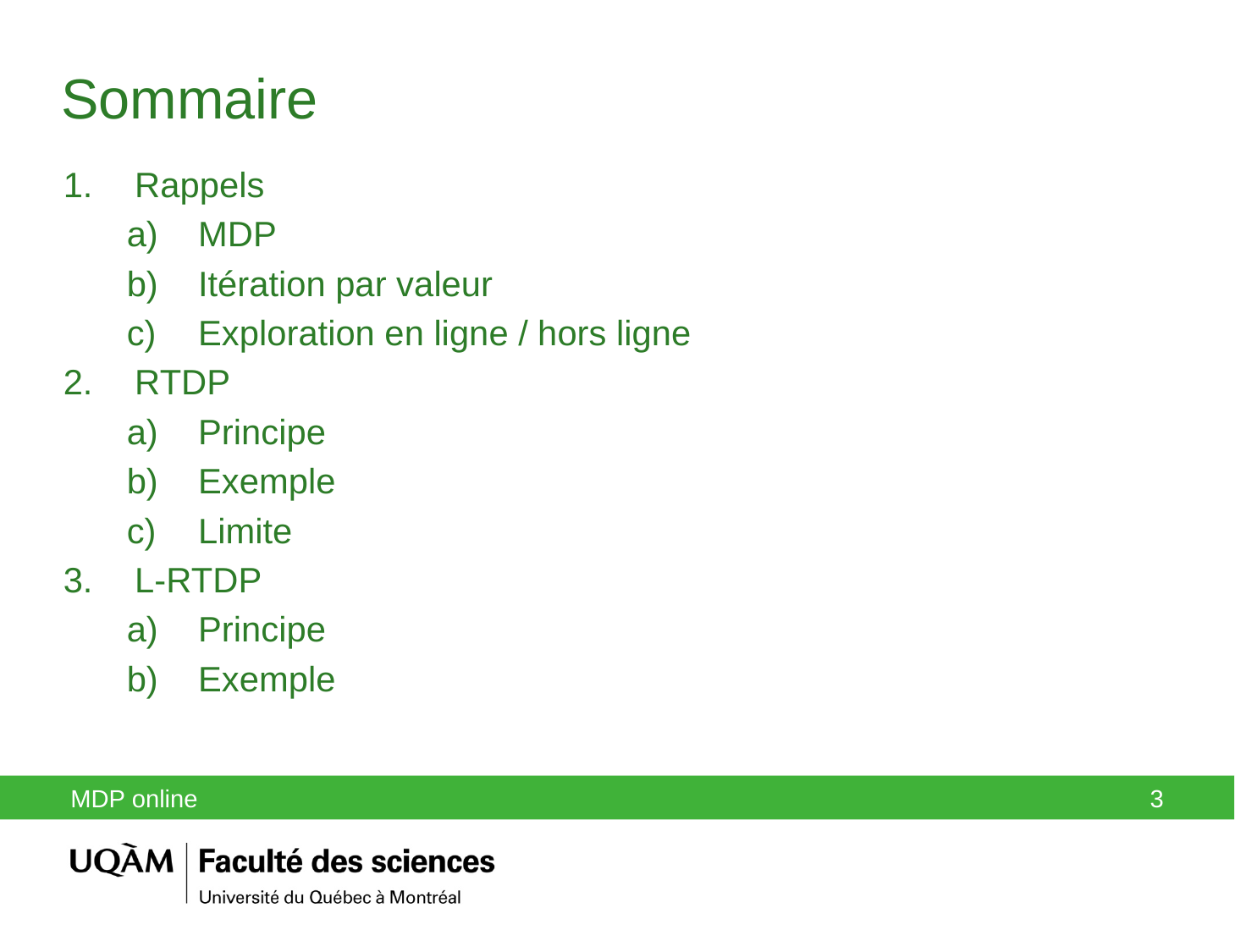

Sommaire
Rappels
MDP
Itération par valeur
Exploration en ligne / hors ligne
RTDP
Principe
Exemple
Limite
L-RTDP
Principe
Exemple
MDP online
3